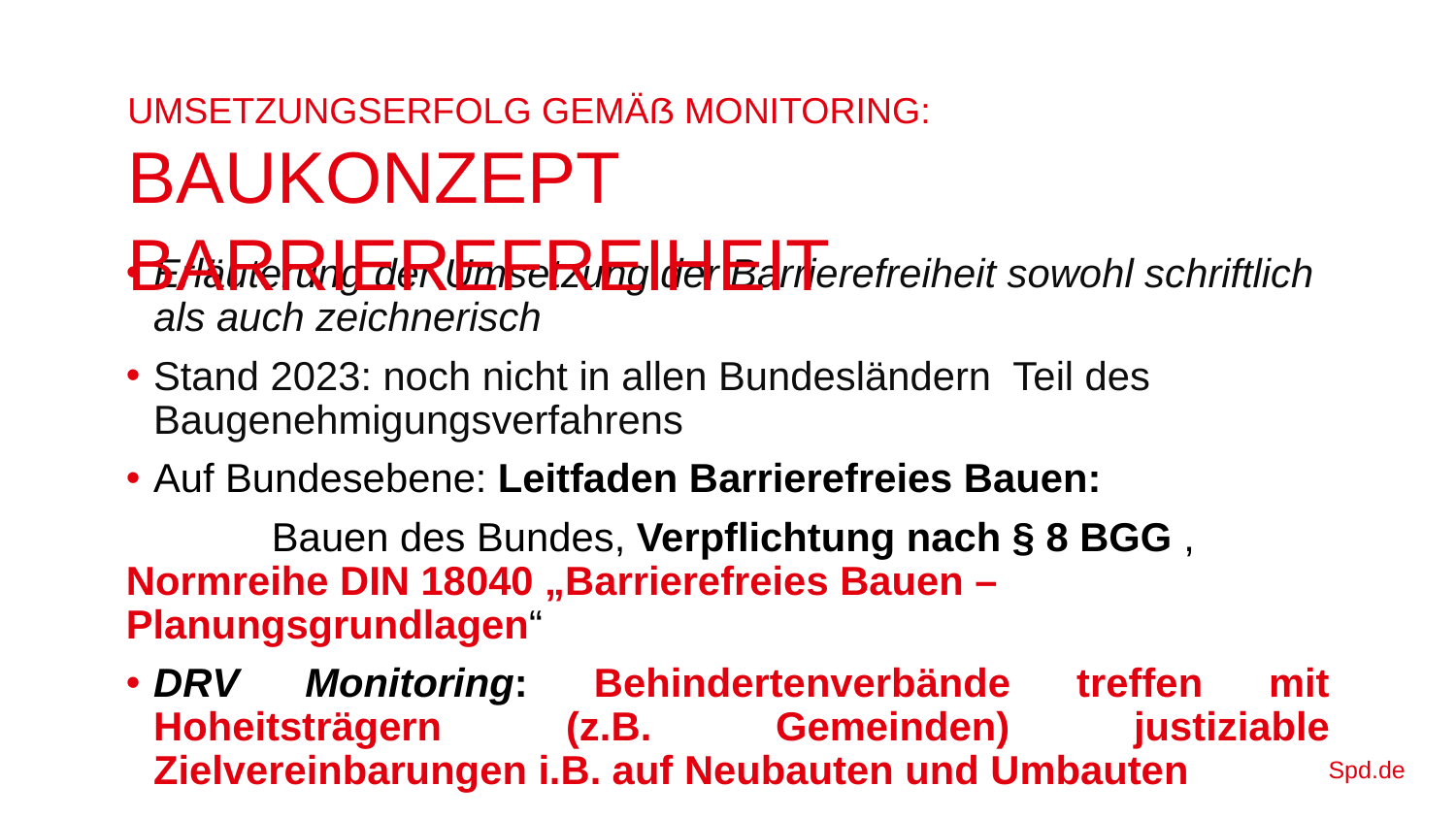

# Umsetzungserfolg gemäß Monitoring: BauKONZEPT   BARRIEREFREIHEIT
Erläuterung der Umsetzung der Barrierefreiheit sowohl schriftlich als auch zeichnerisch
Stand 2023: noch nicht in allen Bundesländern  Teil des Baugenehmigungsverfahrens
Auf Bundesebene: Leitfaden Barrierefreies Bauen:
	Bauen des Bundes, Verpflichtung nach § 8 BGG , Normreihe DIN 18040 „Barrierefreies Bauen – Planungsgrundlagen“
DRV Monitoring: Behindertenverbände treffen mit Hoheitsträgern (z.B. Gemeinden) justiziable Zielvereinbarungen i.B. auf Neubauten und Umbauten

Spd.de